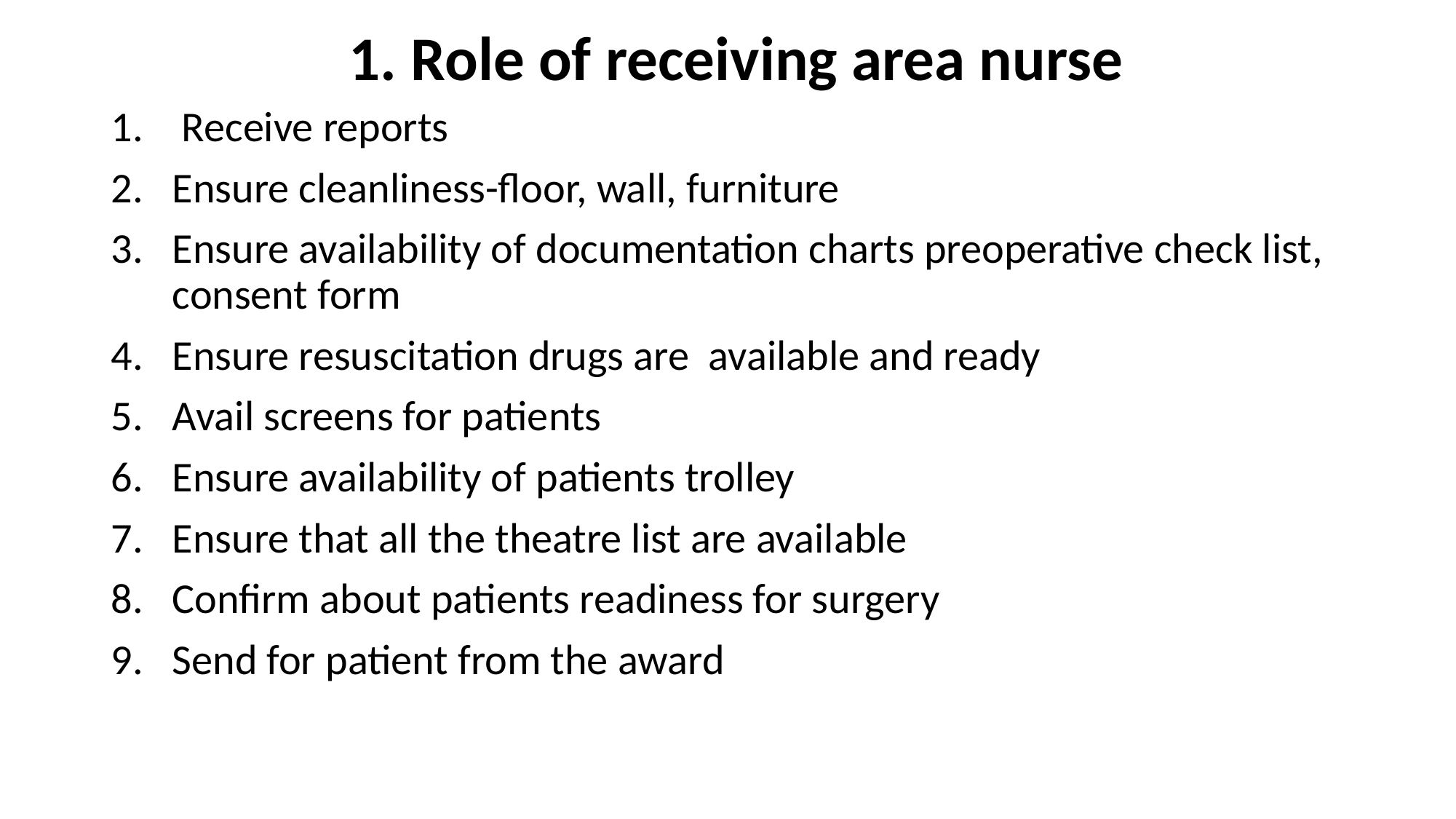

# 1. Role of receiving area nurse
 Receive reports
Ensure cleanliness-floor, wall, furniture
Ensure availability of documentation charts preoperative check list, consent form
Ensure resuscitation drugs are  available and ready
Avail screens for patients
Ensure availability of patients trolley
Ensure that all the theatre list are available
Confirm about patients readiness for surgery
Send for patient from the award